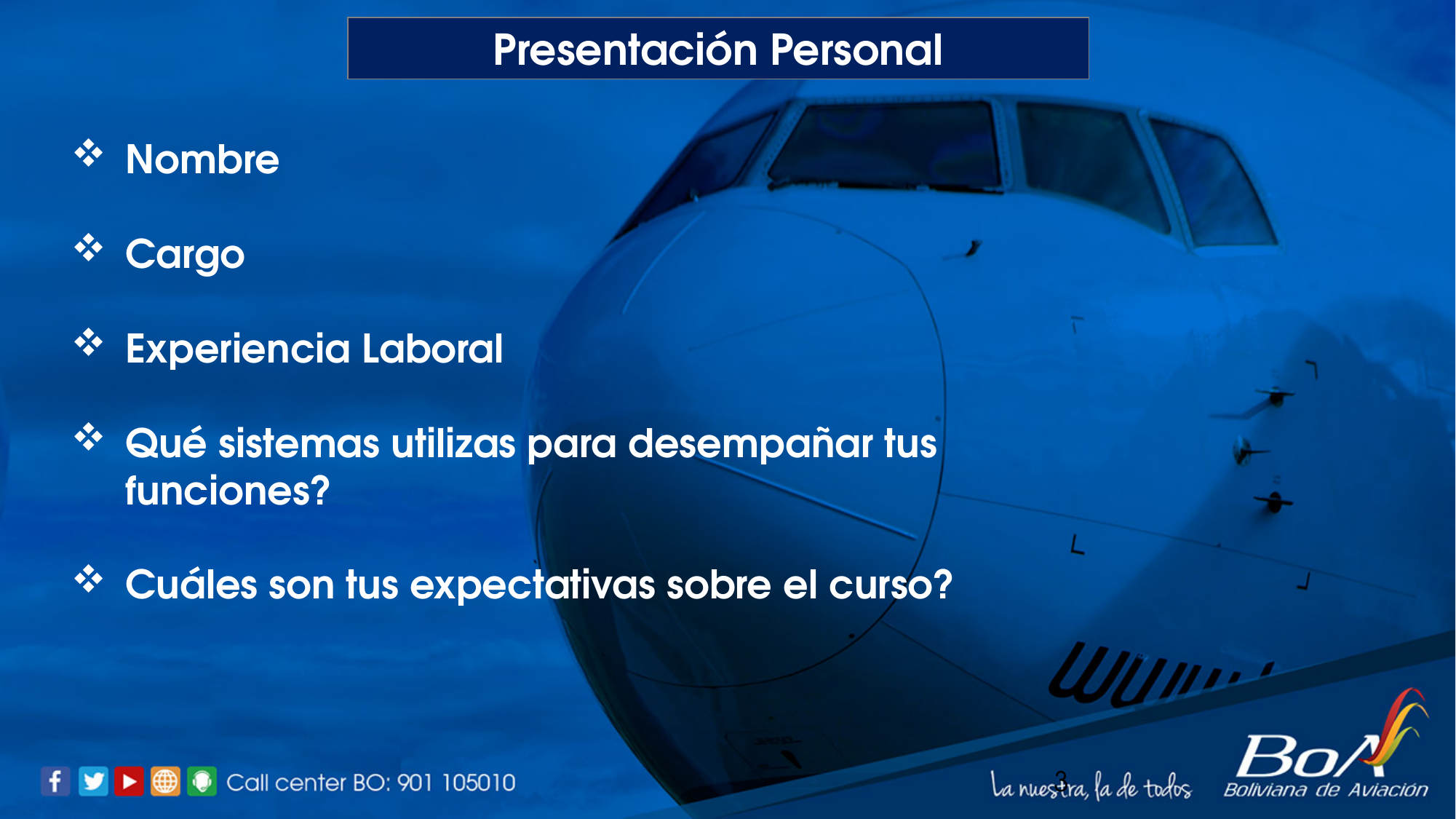

Presentación Personal
Nombre

Cargo

Experiencia Laboral

Qué sistemas utilizas para desempañar tus funciones?

Cuáles son tus expectativas sobre el curso?
3